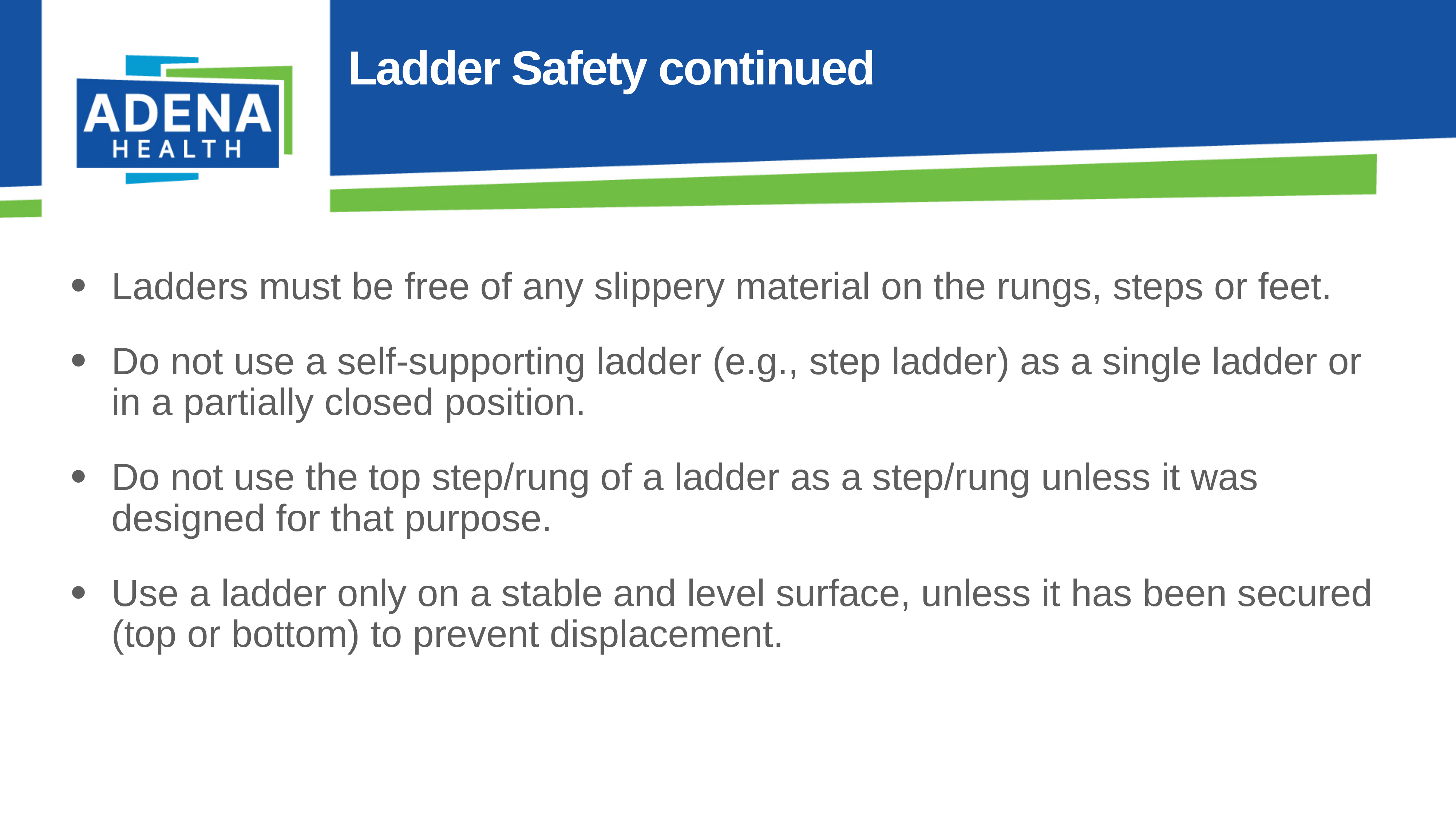

# Ladder Safety continued
Ladders must be free of any slippery material on the rungs, steps or feet.
Do not use a self-supporting ladder (e.g., step ladder) as a single ladder or in a partially closed position.
Do not use the top step/rung of a ladder as a step/rung unless it was designed for that purpose.
Use a ladder only on a stable and level surface, unless it has been secured (top or bottom) to prevent displacement.